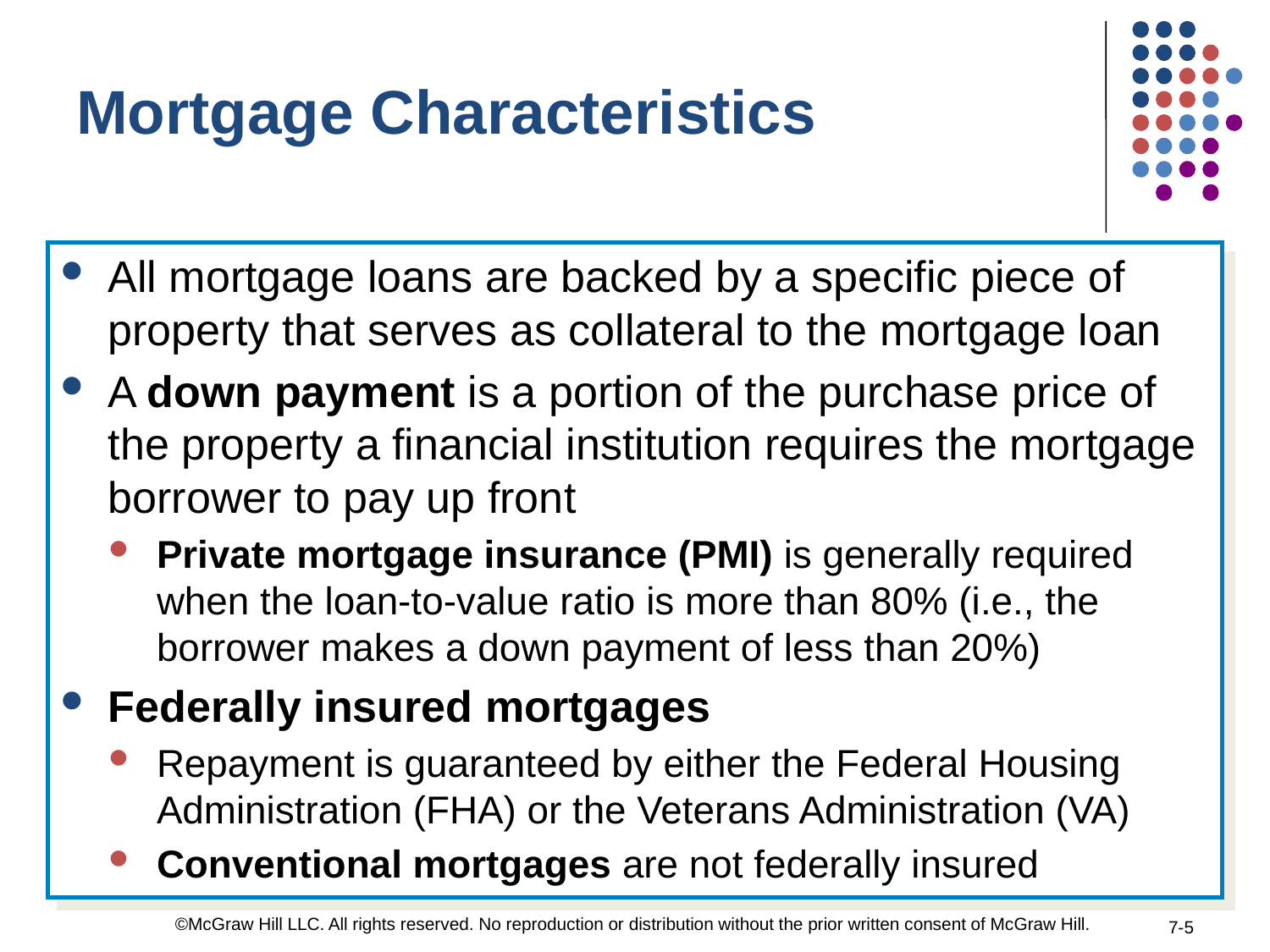

Mortgage Characteristics
All mortgage loans are backed by a specific piece of property that serves as collateral to the mortgage loan
A down payment is a portion of the purchase price of the property a financial institution requires the mortgage borrower to pay up front
Private mortgage insurance (PMI) is generally required when the loan-to-value ratio is more than 80% (i.e., the borrower makes a down payment of less than 20%)
Federally insured mortgages
Repayment is guaranteed by either the Federal Housing Administration (FHA) or the Veterans Administration (VA)
Conventional mortgages are not federally insured
©McGraw Hill LLC. All rights reserved. No reproduction or distribution without the prior written consent of McGraw Hill.
7-5